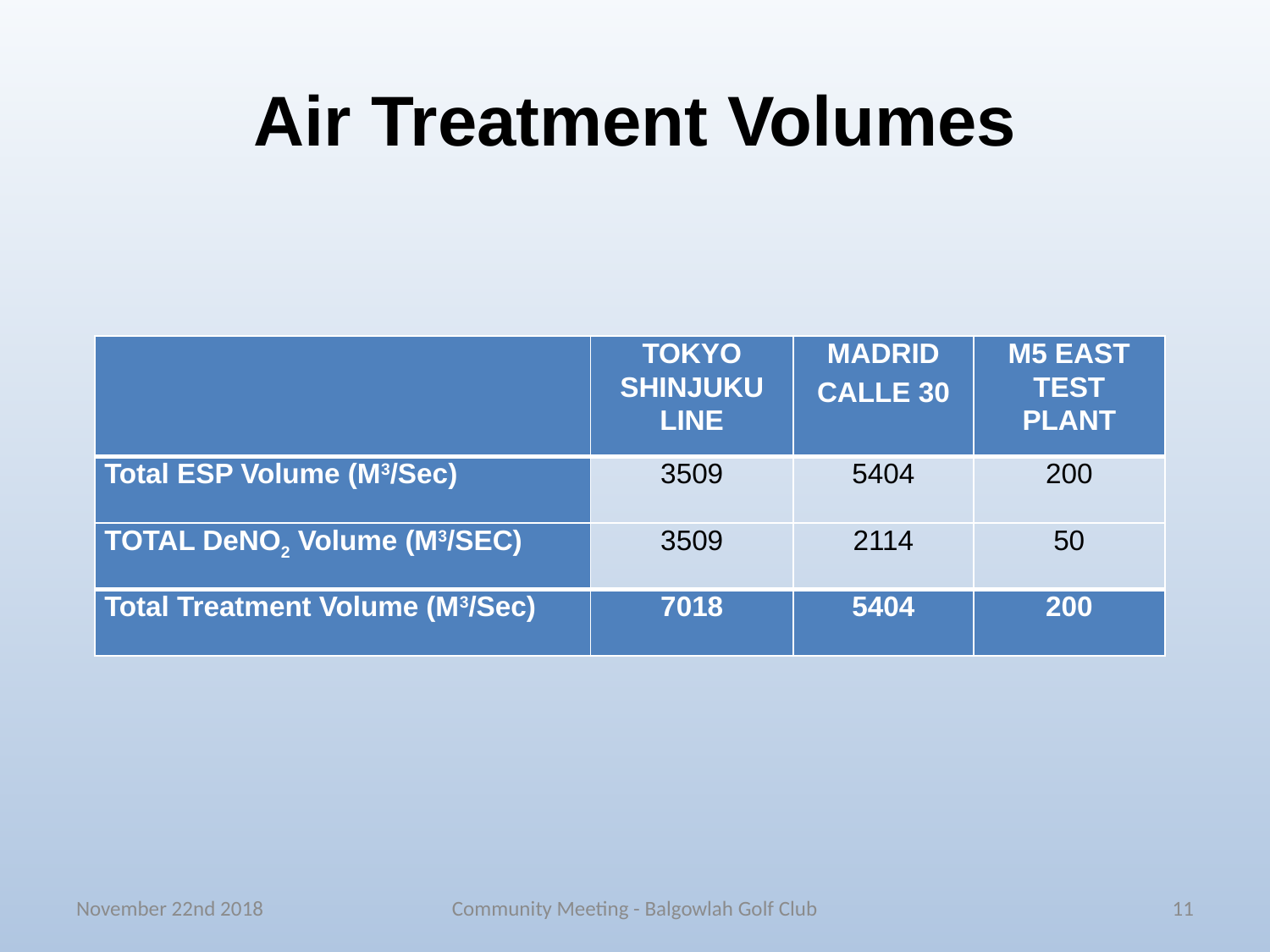

# Air Treatment Volumes
|  | TOKYO SHINJUKU LINE | MADRID CALLE 30 | M5 EAST TEST PLANT |
| --- | --- | --- | --- |
| Total ESP Volume (M3/Sec) | 3509 | 5404 | 200 |
| TOTAL DeNO2 Volume (M3/SEC) | 3509 | 2114 | 50 |
| Total Treatment Volume (M3/Sec) | 7018 | 5404 | 200 |
November 22nd 2018
Community Meeting - Balgowlah Golf Club
11